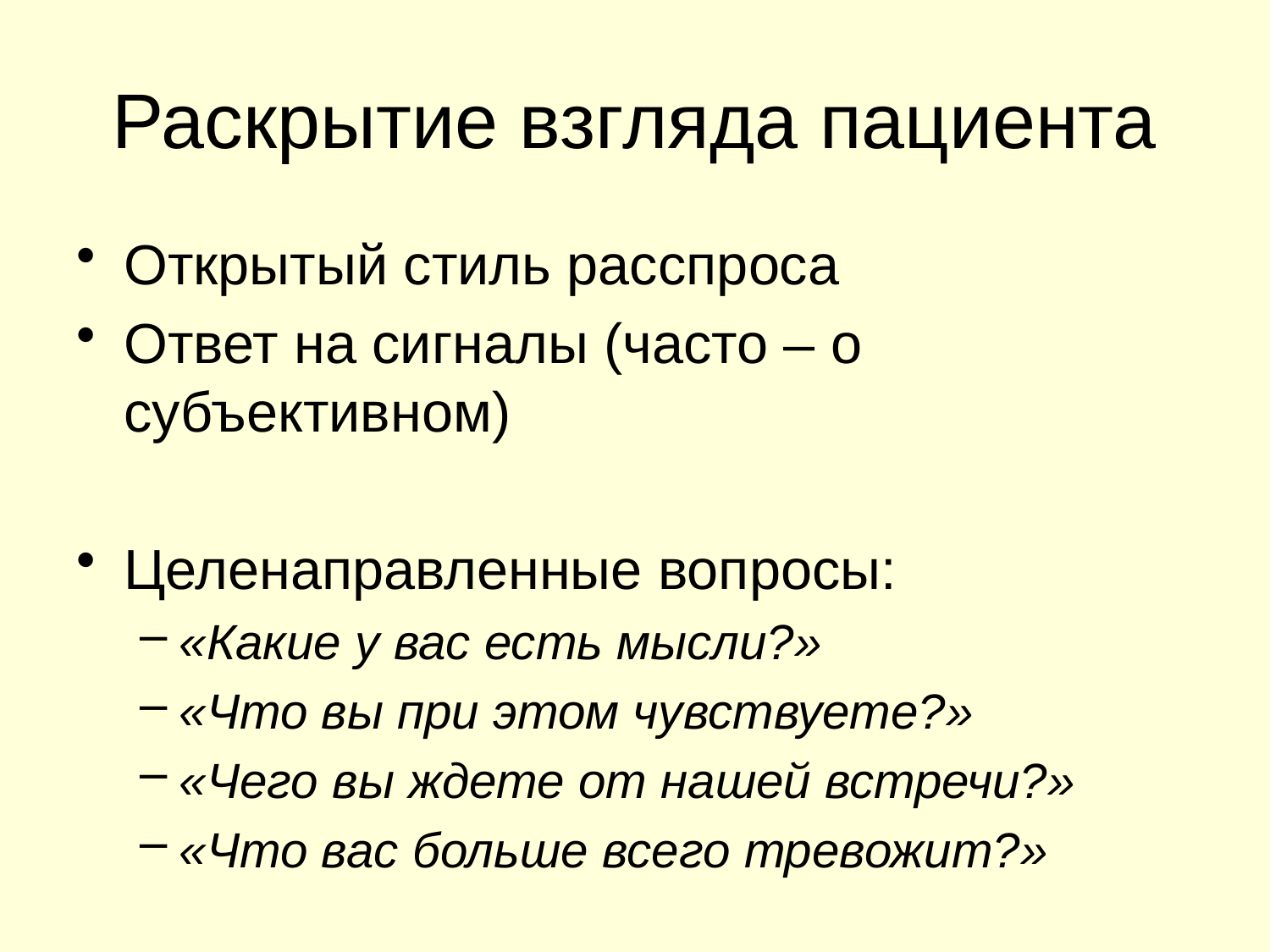

# Раскрытие взгляда пациента
Открытый стиль расспроса
Ответ на сигналы (часто – о субъективном)

Целенаправленные вопросы:
«Какие у вас есть мысли?»
«Что вы при этом чувствуете?»
«Чего вы ждете от нашей встречи?»
«Что вас больше всего тревожит?»